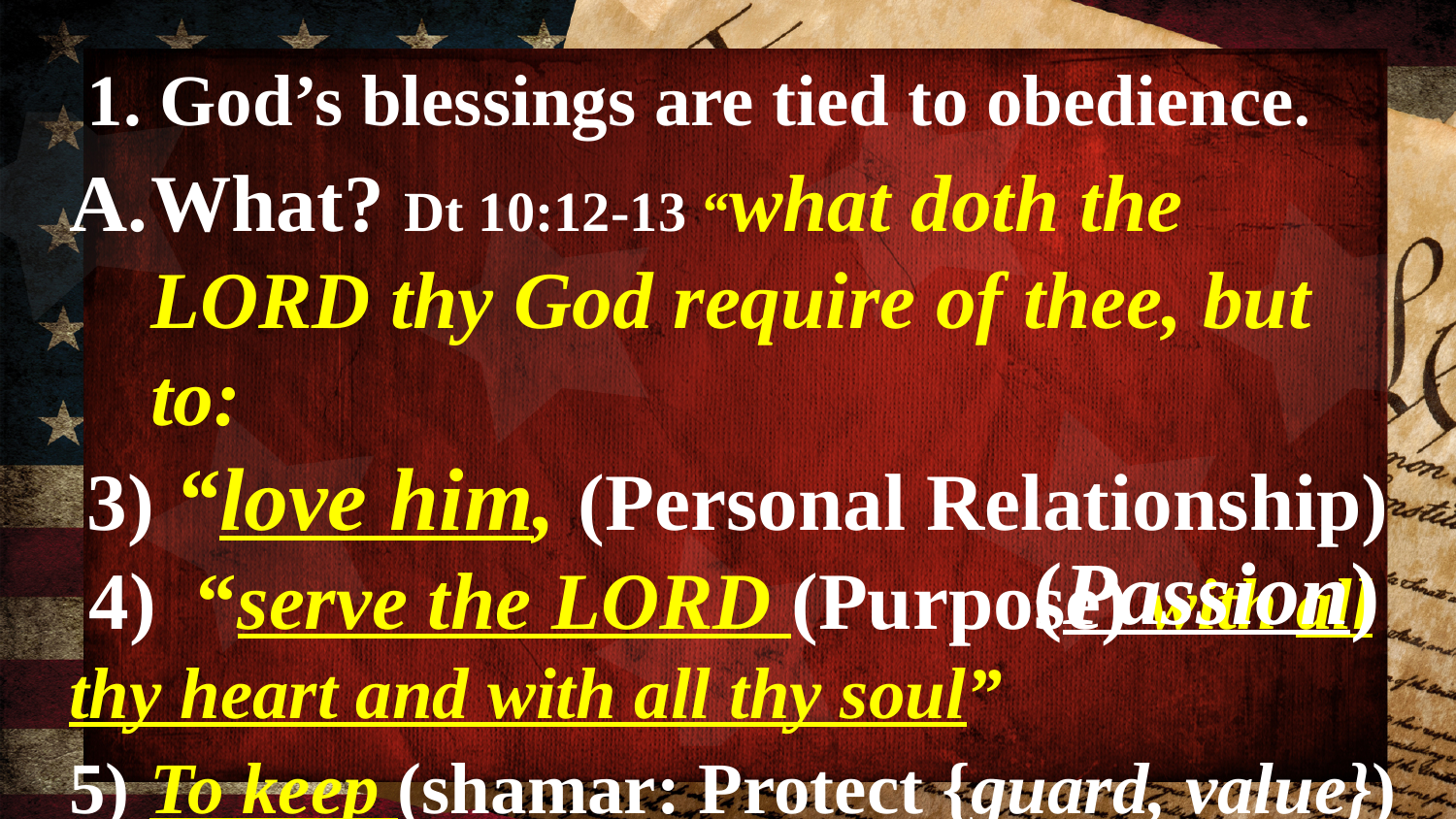

1. God’s blessings are tied to obedience.

What? Dt 10:12-13 “what doth the Lord thy God require of thee, but to:
 3) “love him, (Personal Relationship)
 4)  “serve the LORD (Purpose) with all thy heart and with all thy soul”
5) To keep (shamar: Protect {guard, value})
          the commandments of the Lord.”
(Passion)